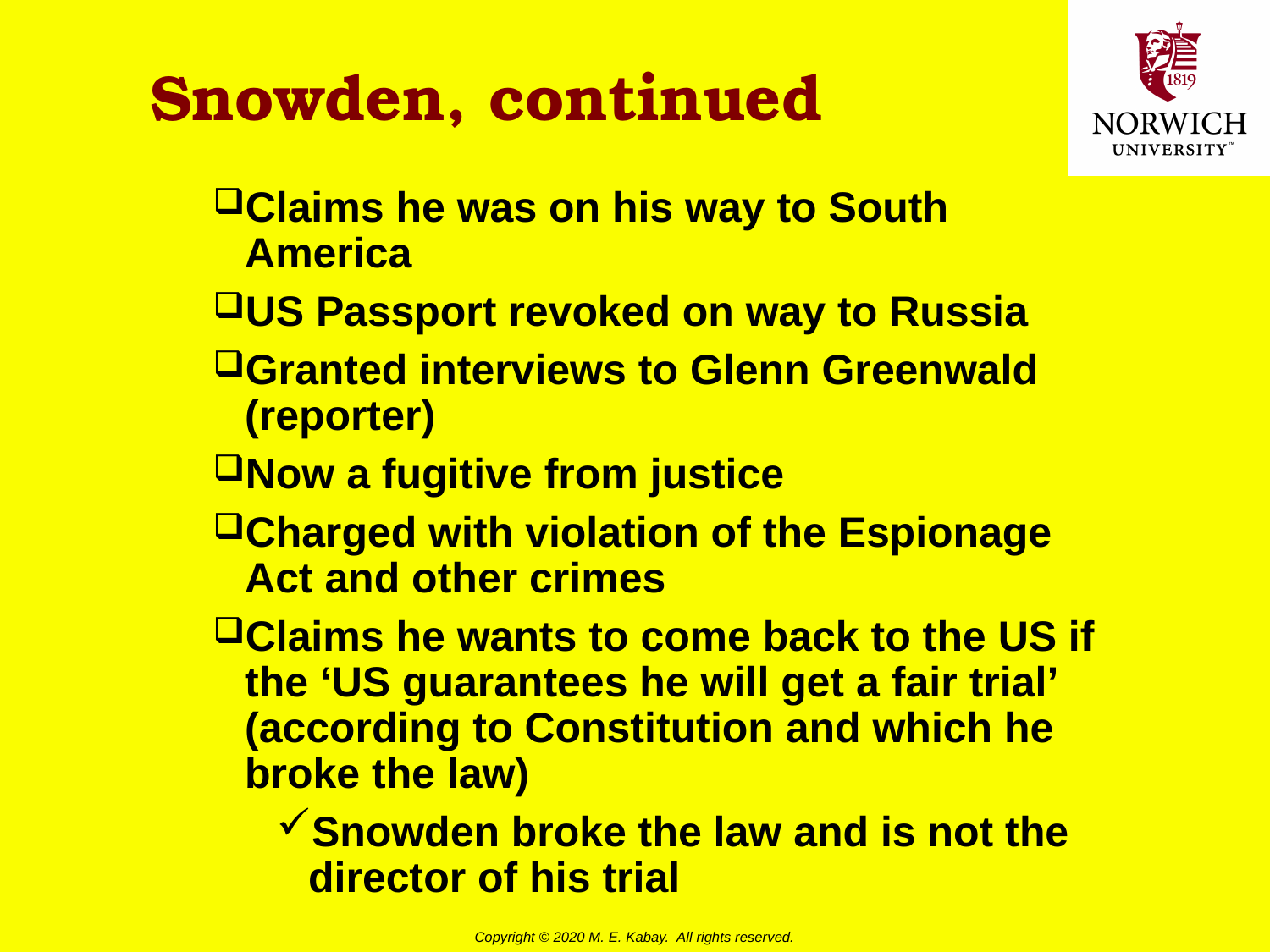

# Snowden, continued
Claims he was on his way to South America
US Passport revoked on way to Russia
Granted interviews to Glenn Greenwald (reporter)
Now a fugitive from justice
Charged with violation of the Espionage Act and other crimes
Claims he wants to come back to the US if the ‘US guarantees he will get a fair trial’  (according to Constitution and which he broke the law)
Snowden broke the law and is not the director of his trial